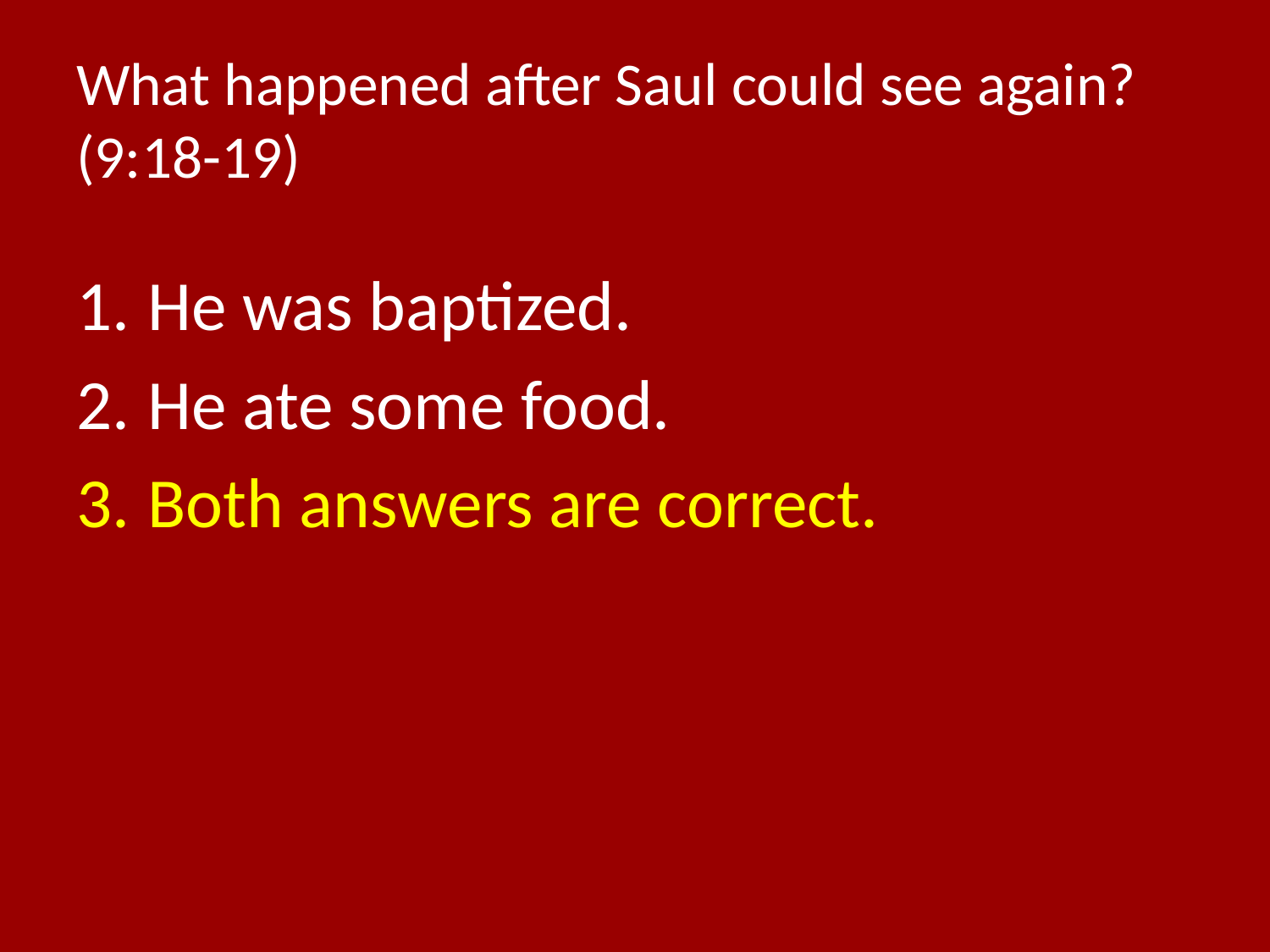

# What happened after Saul could see again?  (9:18-19)
He was baptized.
He ate some food.
Both answers are correct.